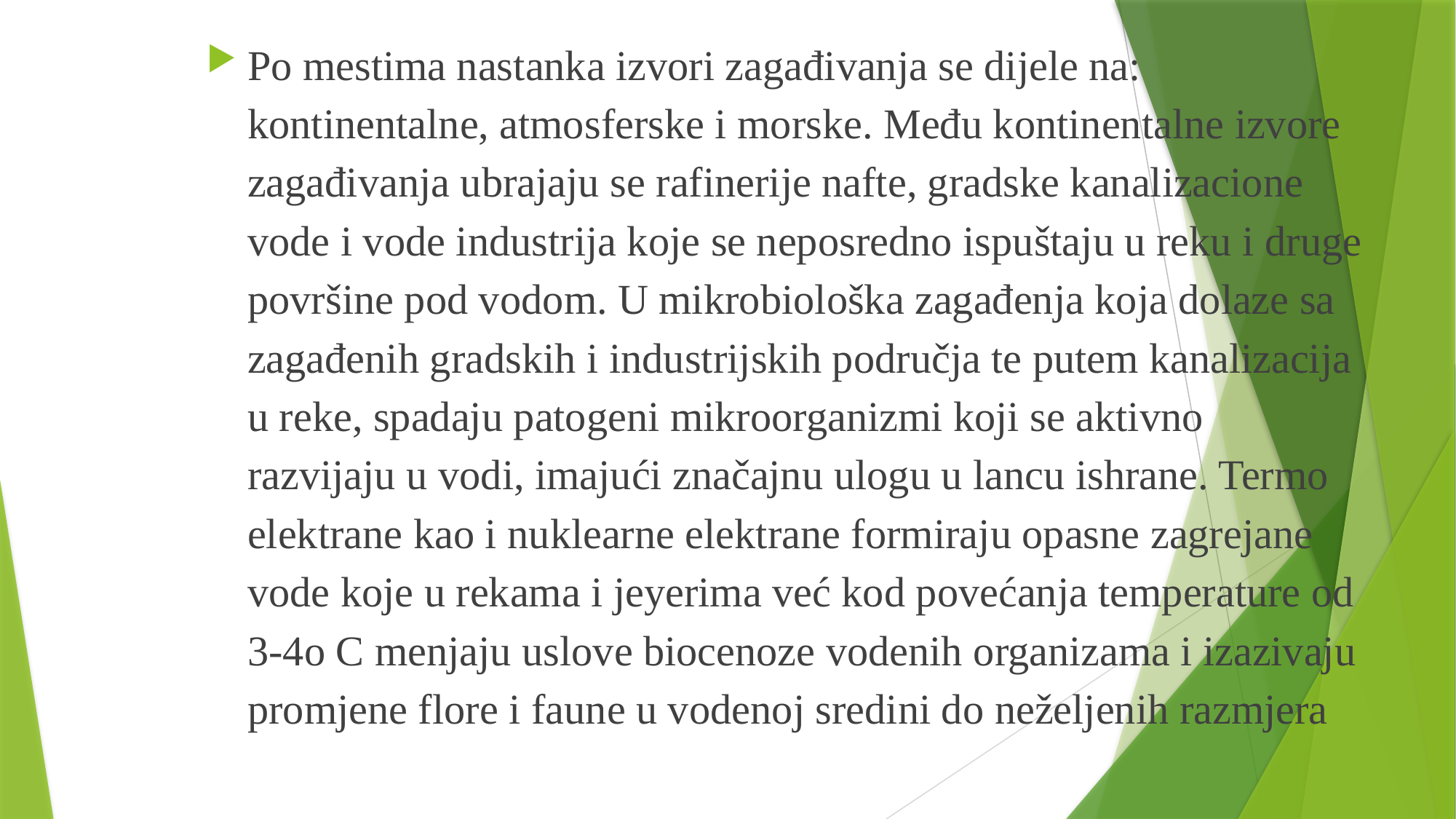

Po mestima nastanka izvori zagađivanja se dijele na: kontinentalne, atmosferske i morske. Među kontinentalne izvore zagađivanja ubrajaju se rafinerije nafte, gradske kanalizacione vode i vode industrija koje se neposredno ispuštaju u reku i druge površine pod vodom. U mikrobiološka zagađenja koja dolaze sa zagađenih gradskih i industrijskih područja te putem kanalizacija u reke, spadaju patogeni mikroorganizmi koji se aktivno razvijaju u vodi, imajući značajnu ulogu u lancu ishrane. Termo elektrane kao i nuklearne elektrane formiraju opasne zagrejane vode koje u rekama i jeyerima već kod povećanja temperature od 3-4o C menjaju uslove biocenoze vodenih organizama i izazivaju promjene flore i faune u vodenoj sredini do neželjenih razmjera